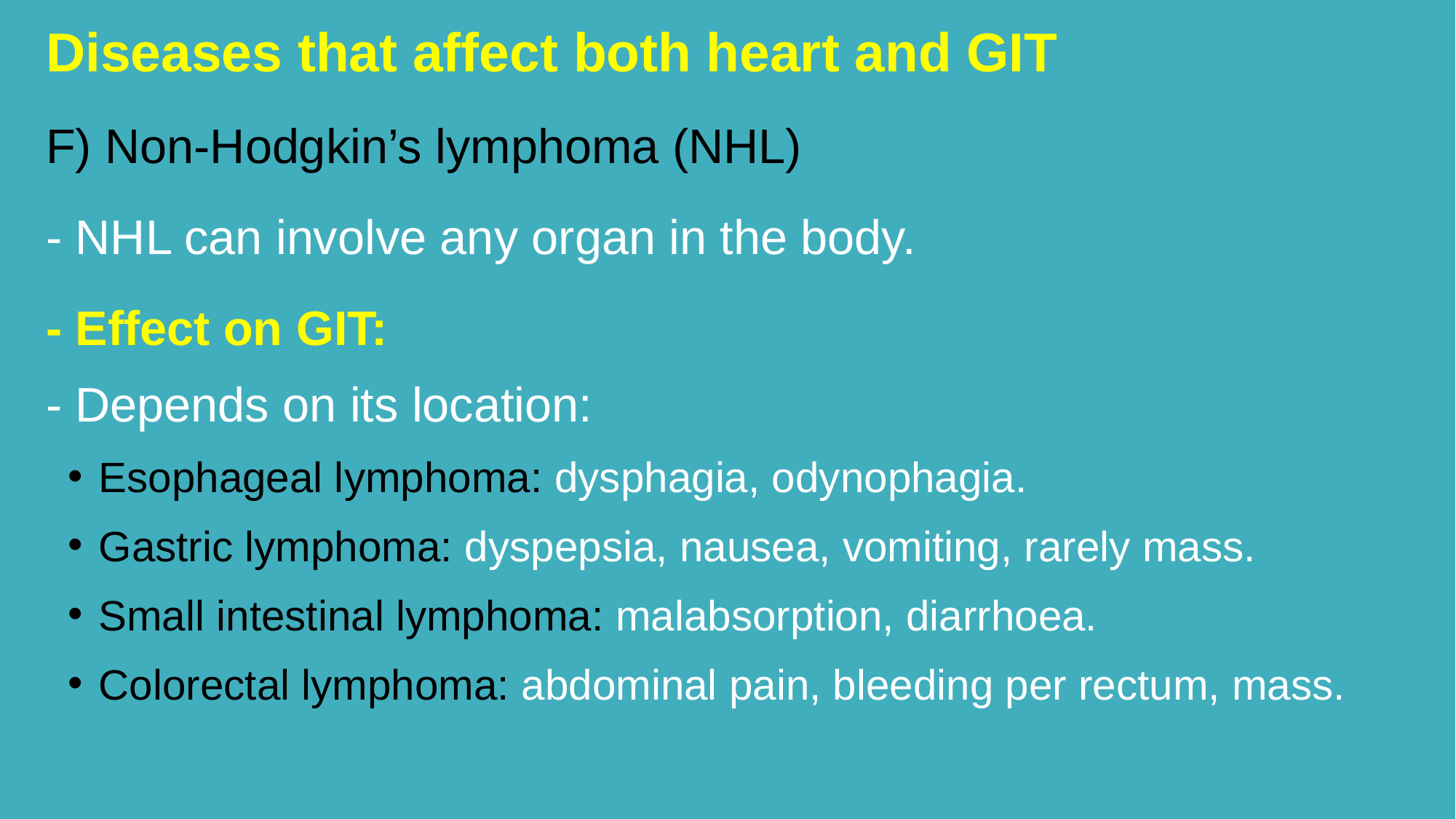

Diseases that affect both heart and GIT

F) Non-Hodgkin’s lymphoma (NHL)

- NHL can involve any organ in the body.

- Effect on GIT:

- Depends on its location:

Esophageal lymphoma: dysphagia, odynophagia.

Gastric lymphoma: dyspepsia, nausea, vomiting, rarely mass.

Small intestinal lymphoma: malabsorption, diarrhoea.

Colorectal lymphoma: abdominal pain, bleeding per rectum, mass.